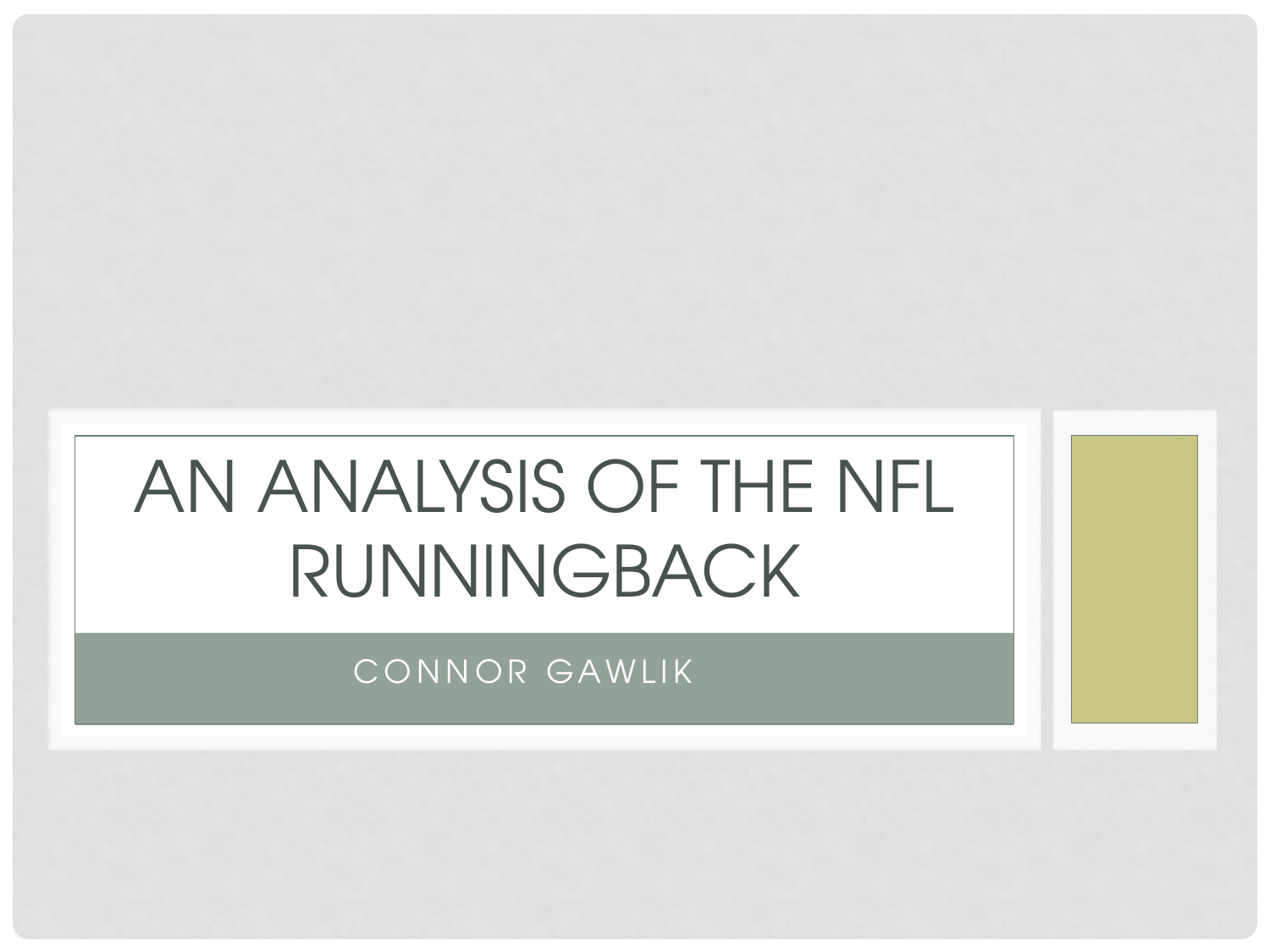

# An analysis of the nfl runningback
Connor Gawlik